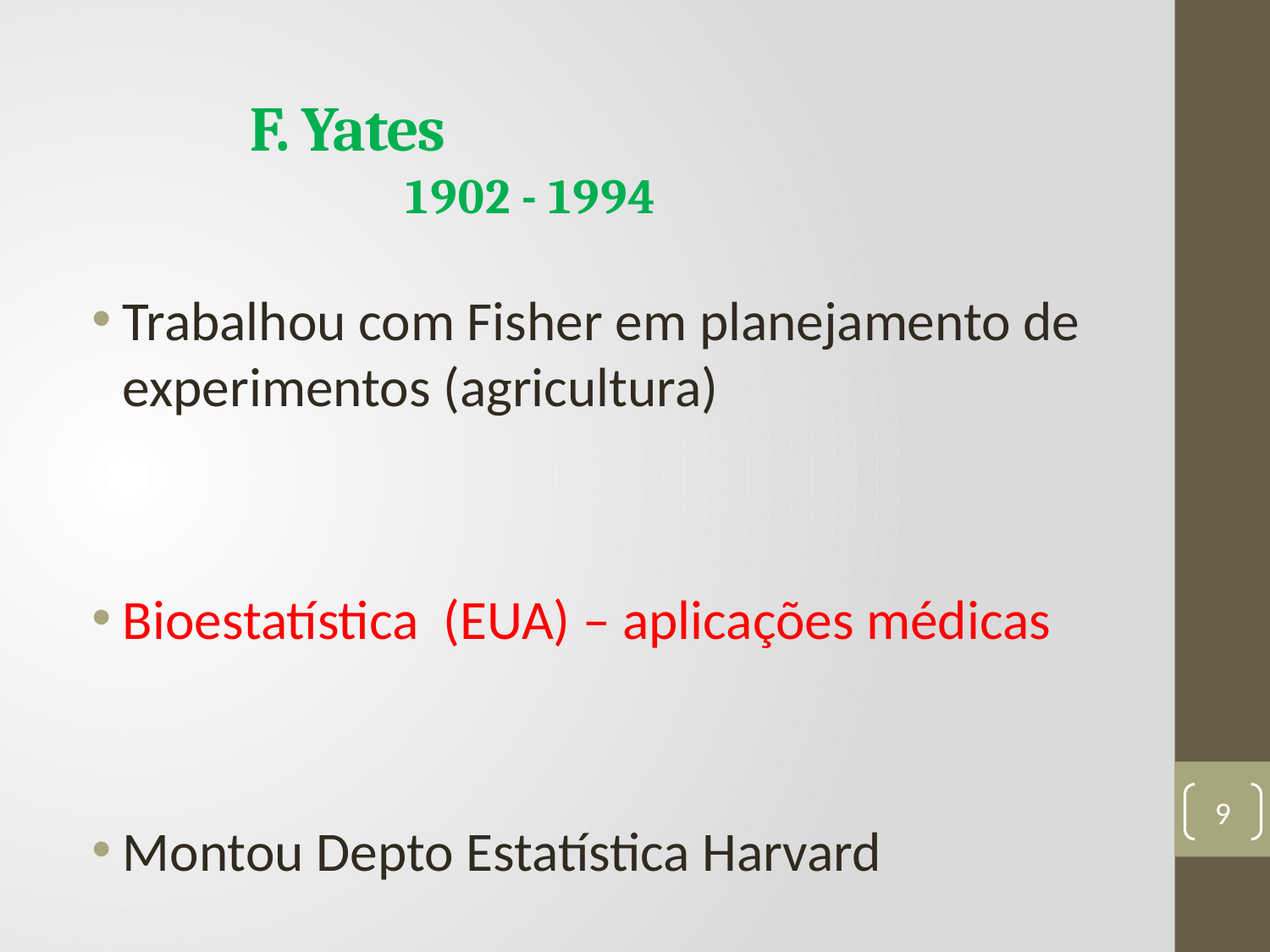

# F. Yates 1902 - 1994

Trabalhou com Fisher em planejamento de experimentos (agricultura)

Bioestatística  (EUA) – aplicações médicas

Montou Depto Estatística Harvard

9